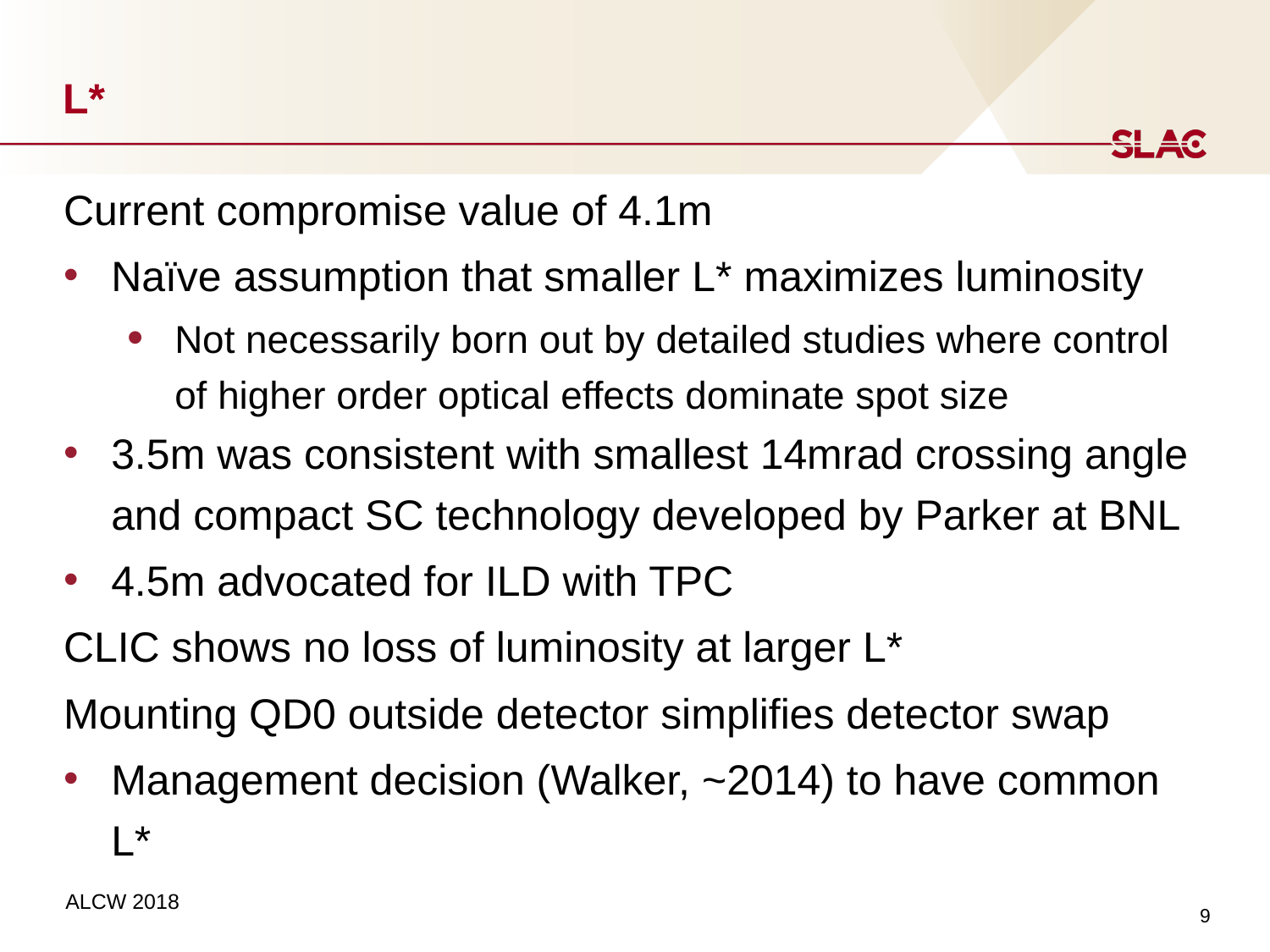

# L*
Current compromise value of 4.1m
Naïve assumption that smaller L* maximizes luminosity
Not necessarily born out by detailed studies where control of higher order optical effects dominate spot size
3.5m was consistent with smallest 14mrad crossing angle and compact SC technology developed by Parker at BNL
4.5m advocated for ILD with TPC
CLIC shows no loss of luminosity at larger L*
Mounting QD0 outside detector simplifies detector swap
Management decision (Walker, ~2014) to have common L*

9
ALCW 2018